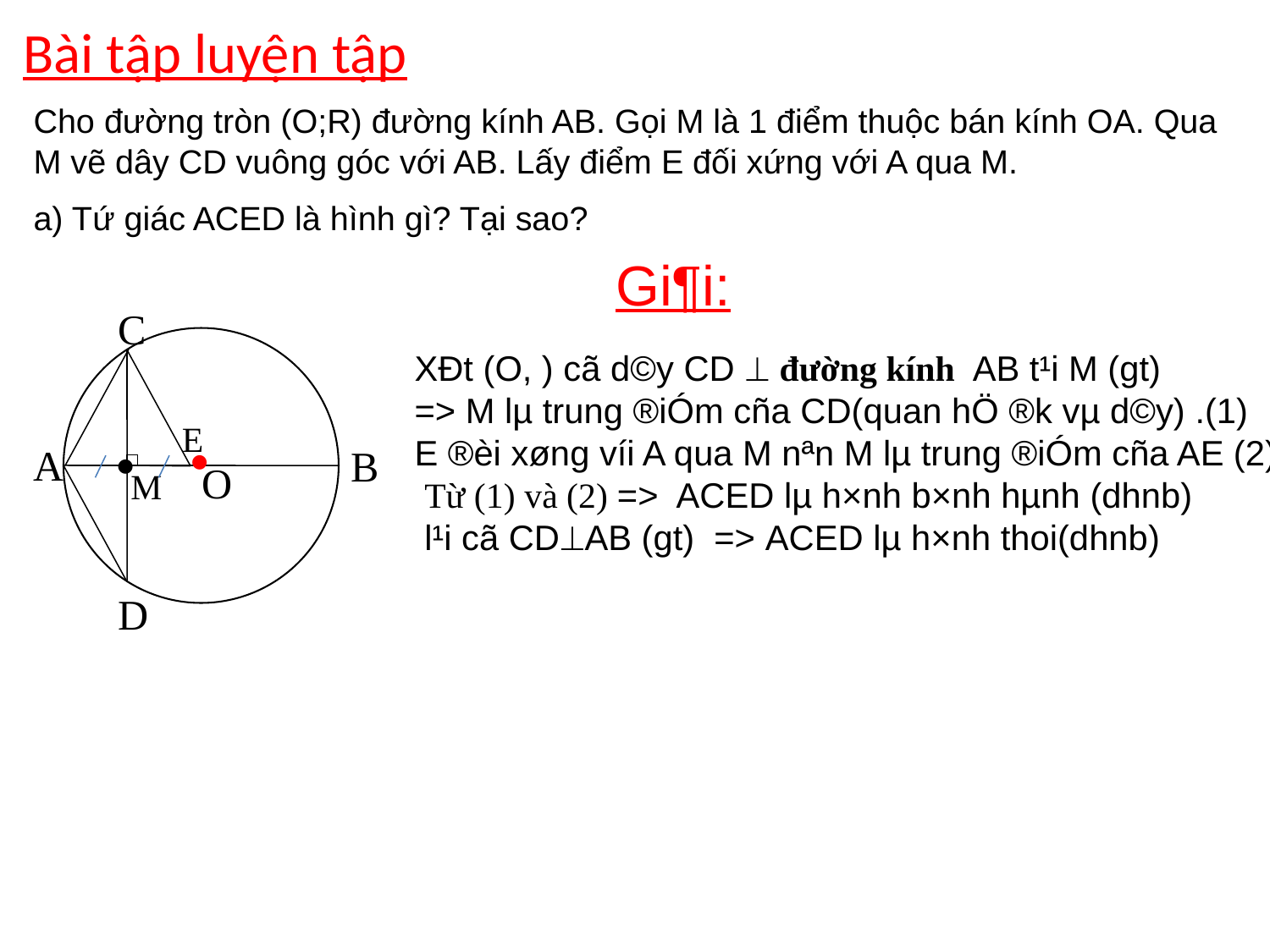

Bài tập luyện tập
Cho đường tròn (O;R) đường kính AB. Gọi M là 1 điểm thuộc bán kính OA. Qua M vẽ dây CD vuông góc với AB. Lấy điểm E đối xứng với A qua M.
a) Tứ giác ACED là hình gì? Tại sao?

Gi¶i:
C

XÐt (O, ) cã d©y CD ⊥ đường kính  AB t¹i M (gt)
=> M lµ trung ®iÓm cña CD(quan hÖ ®k vµ d©y) .(1)
E ®èi xøng víi A qua M nªn M lµ trung ®iÓm cña AE (2)
 Từ (1) và (2) =>  ACED lµ h×nh b×nh hµnh (dhnb)
 l¹i cã CD⊥AB (gt)  => ACED lµ h×nh thoi(dhnb)

E
A
•
B
•
O

M

D